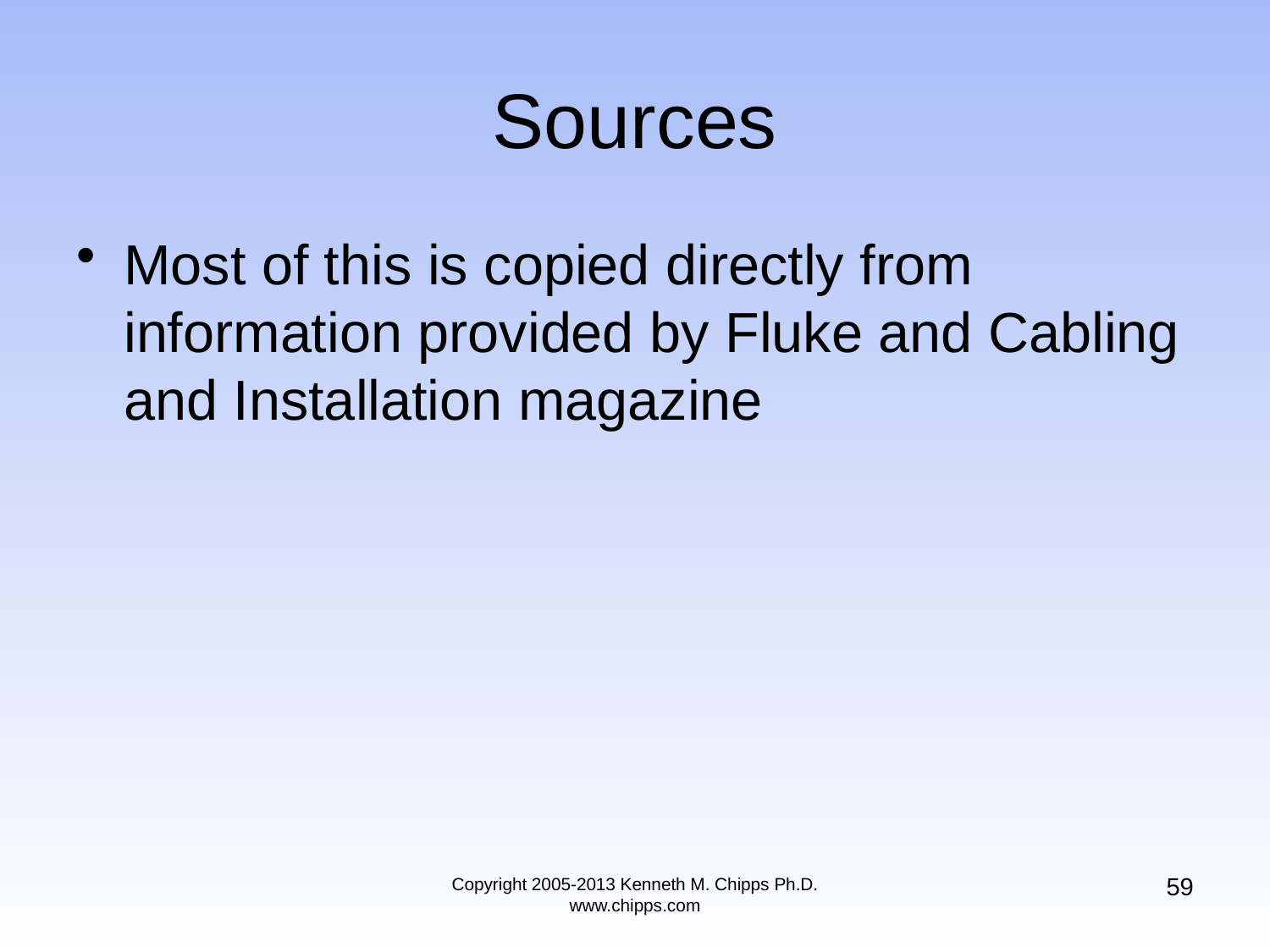

# Sources
Most of this is copied directly from information provided by Fluke and Cabling and Installation magazine
59
Copyright 2005-2013 Kenneth M. Chipps Ph.D. www.chipps.com